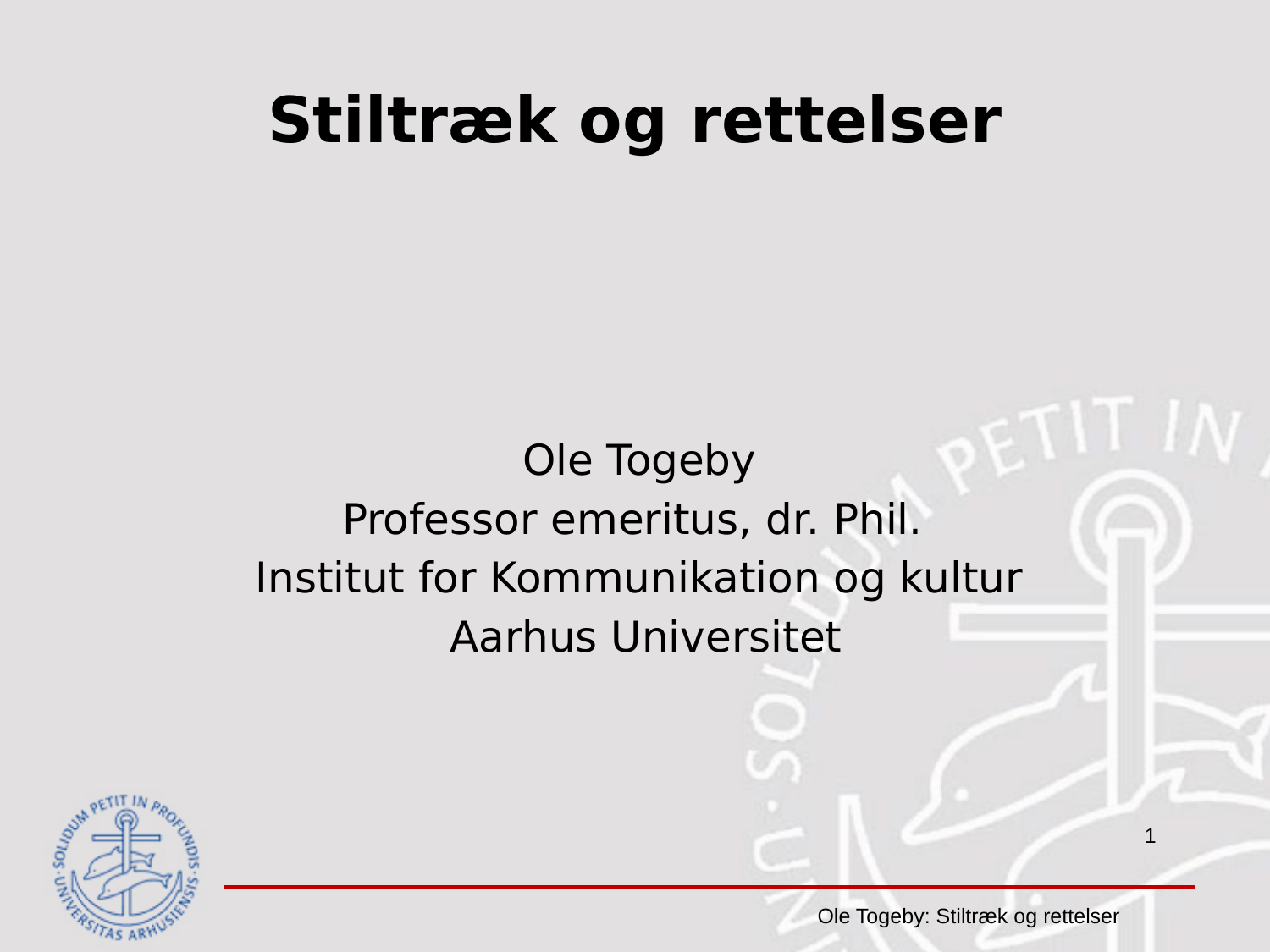

# Stiltræk og rettelser
Ole Togeby
Professor emeritus, dr. Phil.
Institut for Kommunikation og kultur
 Aarhus Universitet